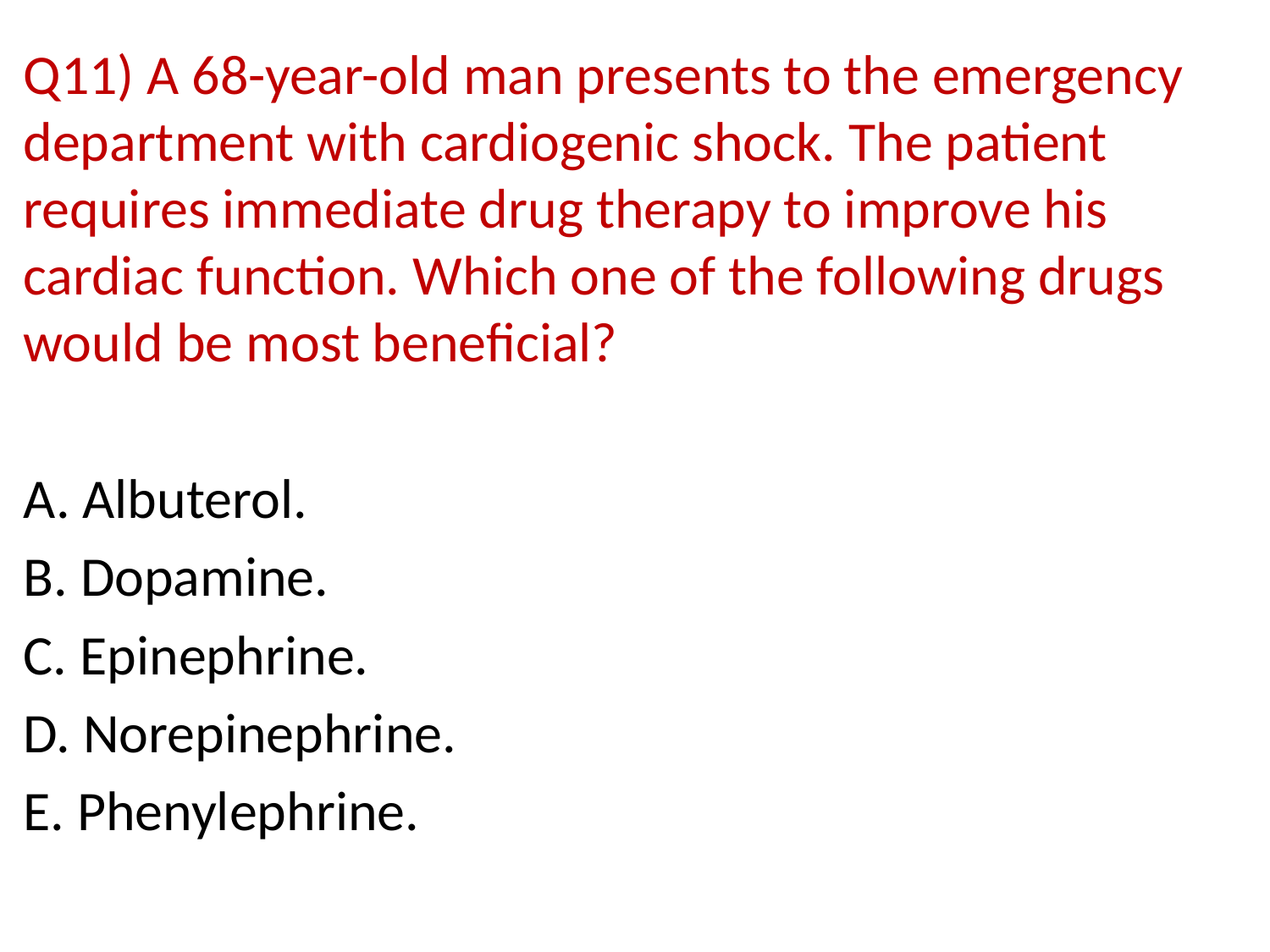

Q11) A 68-year-old man presents to the emergency department with cardiogenic shock. The patient requires immediate drug therapy to improve his cardiac function. Which one of the following drugs would be most beneficial?

A. Albuterol.
B. Dopamine.
C. Epinephrine.
D. Norepinephrine.
E. Phenylephrine.